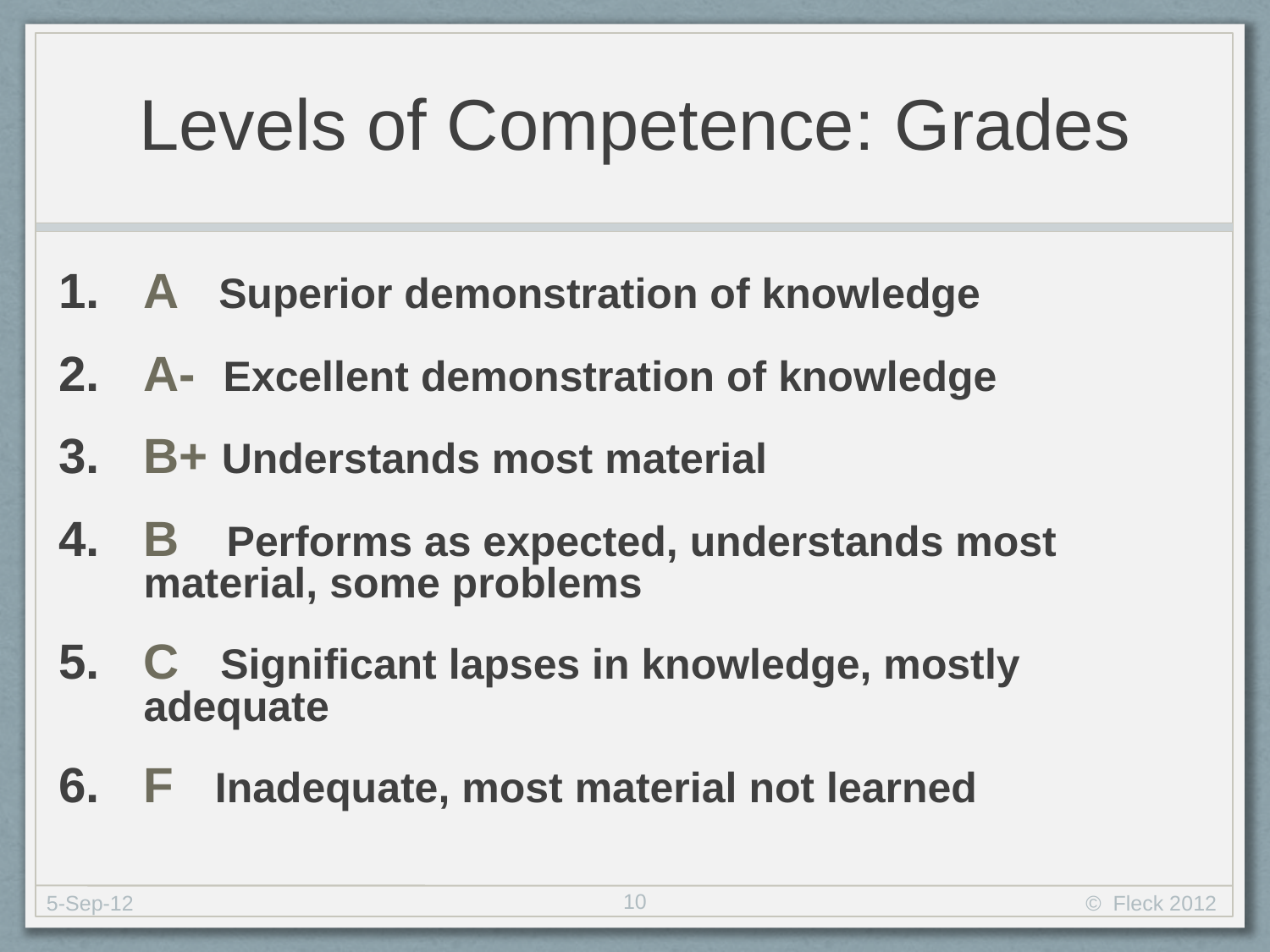

# Levels of Competence: Grades
A   Superior demonstration of knowledge
A-  Excellent demonstration of knowledge
B+ Understands most material
B    Performs as expected, understands most material, some problems
C   Significant lapses in knowledge, mostly adequate
F   Inadequate, most material not learned
10
5-Sep-12
©  Fleck 2012